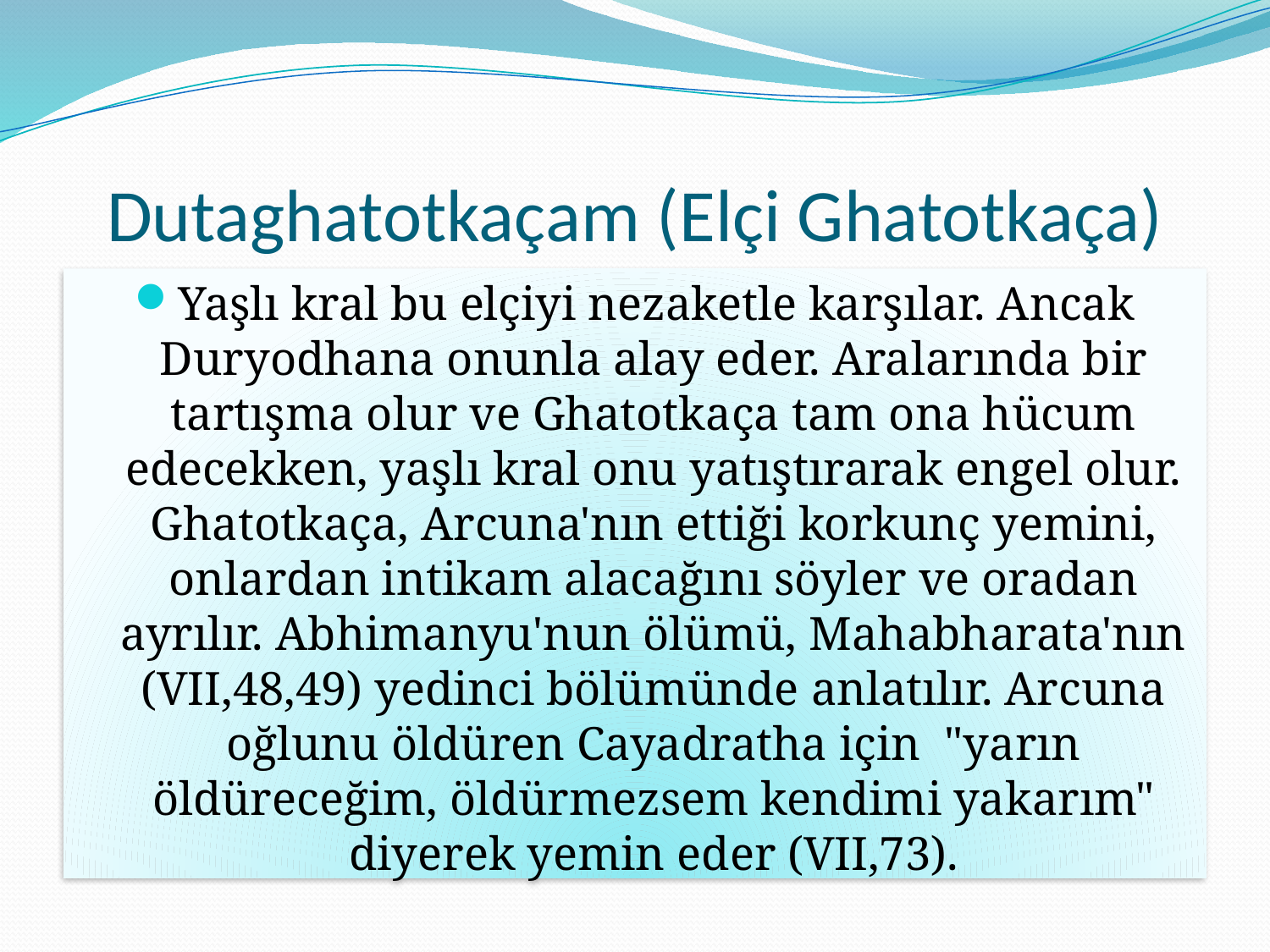

# Dutaghatotkaçam (Elçi Ghatotkaça)
Yaşlı kral bu elçiyi nezaketle karşılar. Ancak Duryodhana onunla alay eder. Aralarında bir tartışma olur ve Ghatotkaça tam ona hücum edecekken, yaşlı kral onu yatıştırarak engel olur. Ghatotkaça, Arcuna'nın ettiği korkunç yemini, onlardan intikam alacağını söyler ve oradan ayrılır. Abhimanyu'nun ölümü, Mahabharata'nın (VII,48,49) yedinci bölümünde anlatılır. Arcuna oğlunu öldüren Cayadratha için  "yarın öldüreceğim, öldürmezsem kendimi yakarım" diyerek yemin eder (VII,73).